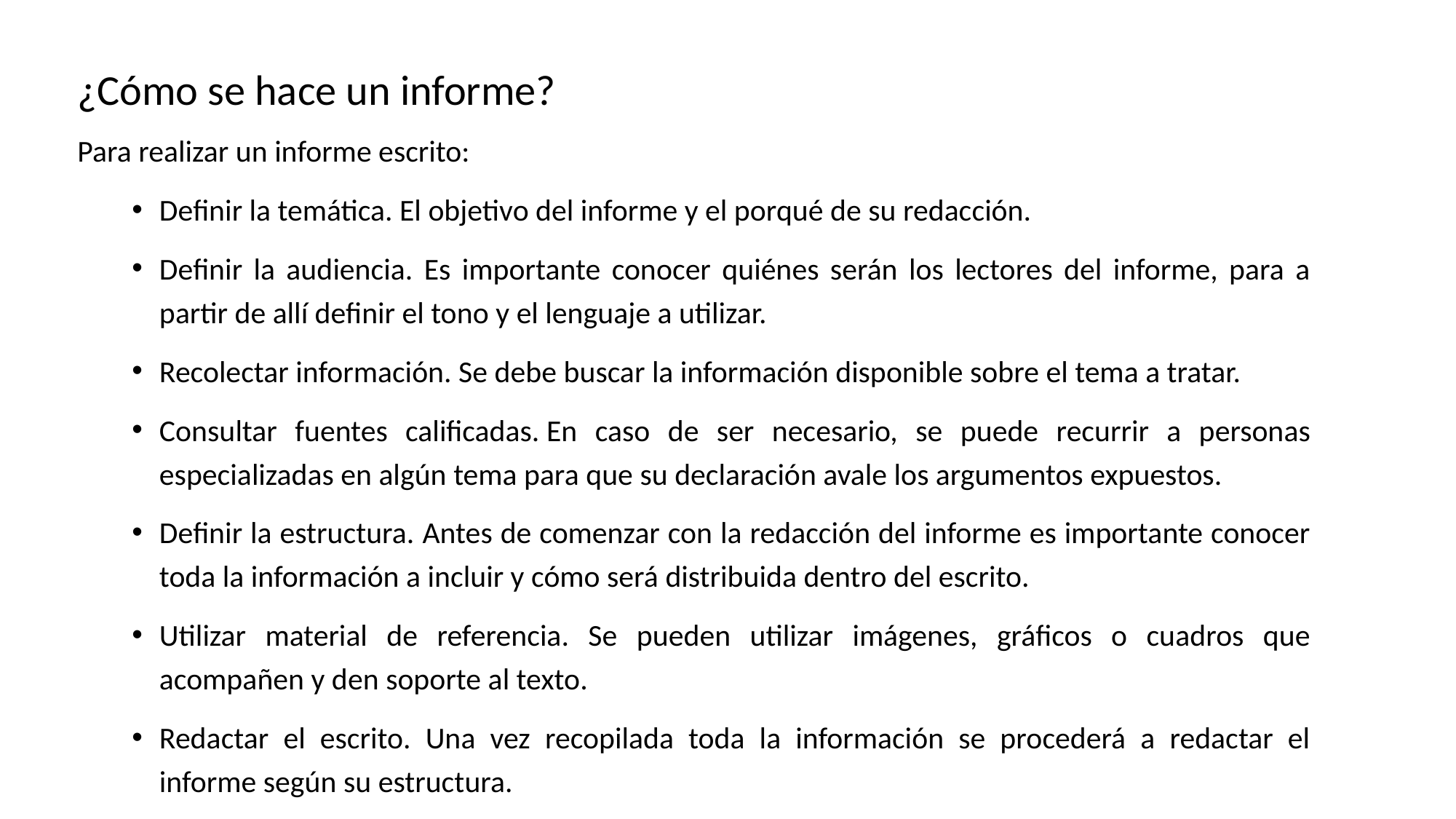

# ¿Cómo se hace un informe?
Para realizar un informe escrito:
Definir la temática. El objetivo del informe y el porqué de su redacción.
Definir la audiencia. Es importante conocer quiénes serán los lectores del informe, para a partir de allí definir el tono y el lenguaje a utilizar.
Recolectar información. Se debe buscar la información disponible sobre el tema a tratar.
Consultar fuentes calificadas. En caso de ser necesario, se puede recurrir a personas especializadas en algún tema para que su declaración avale los argumentos expuestos.
Definir la estructura. Antes de comenzar con la redacción del informe es importante conocer toda la información a incluir y cómo será distribuida dentro del escrito.
Utilizar material de referencia. Se pueden utilizar imágenes, gráficos o cuadros que acompañen y den soporte al texto.
Redactar el escrito. Una vez recopilada toda la información se procederá a redactar el informe según su estructura.